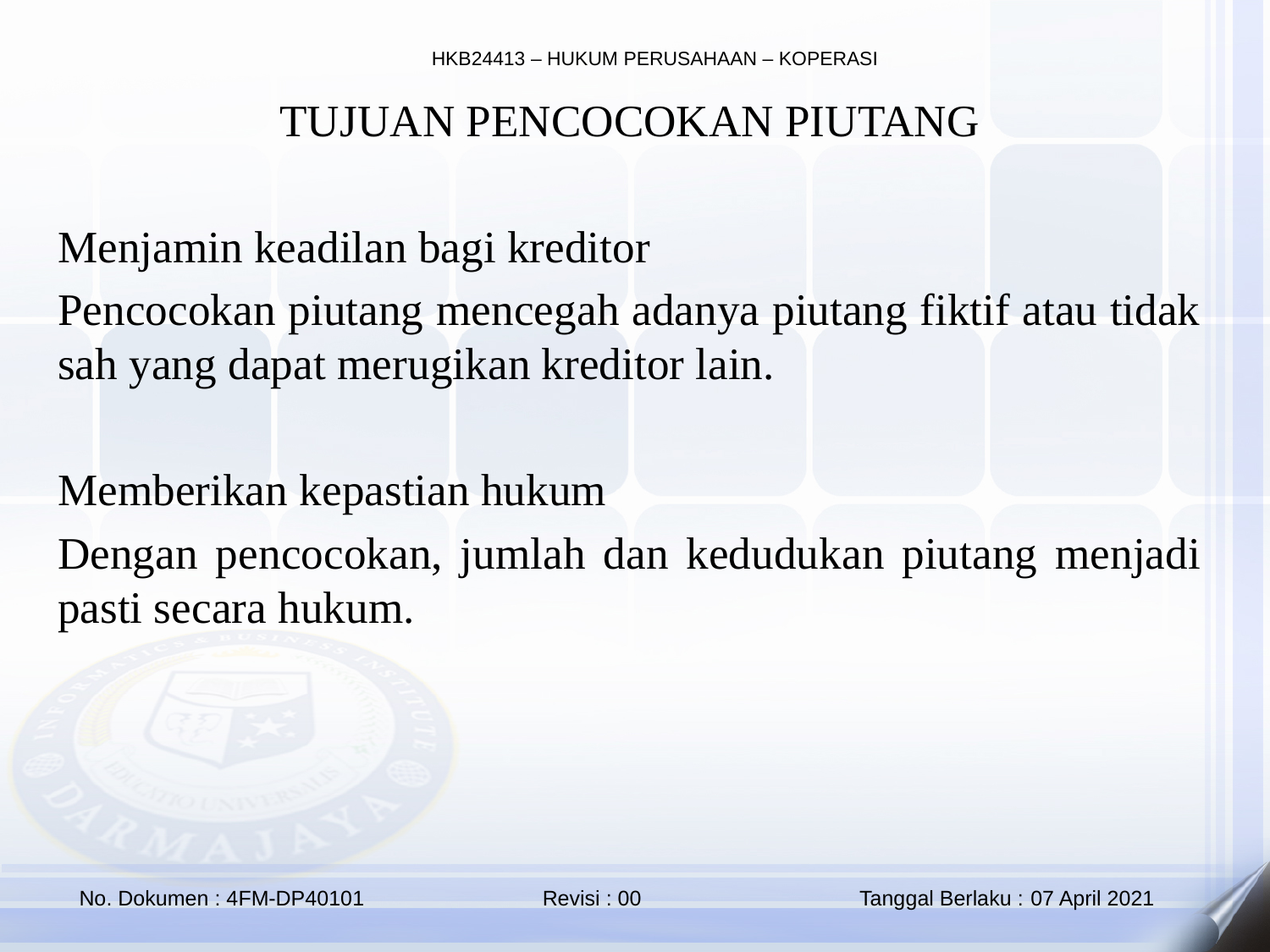

TUJUAN PENCOCOKAN PIUTANG

Menjamin keadilan bagi kreditor
Pencocokan piutang mencegah adanya piutang fiktif atau tidak sah yang dapat merugikan kreditor lain.

Memberikan kepastian hukum
Dengan pencocokan, jumlah dan kedudukan piutang menjadi pasti secara hukum.